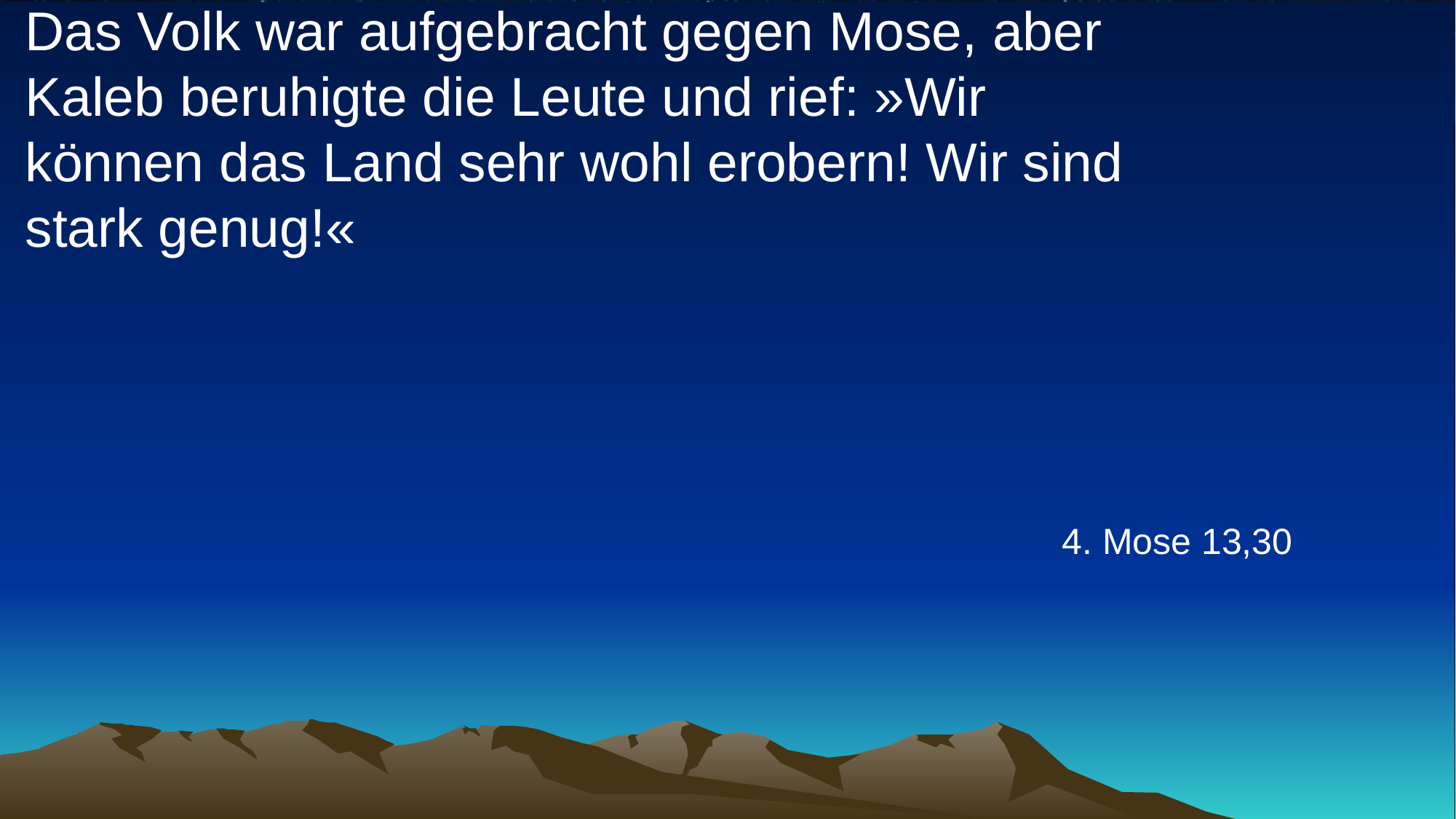

# Das Volk war aufgebracht gegen Mose, aber Kaleb beruhigte die Leute und rief: »Wir können das Land sehr wohl erobern! Wir sind stark genug!«
4. Mose 13,30